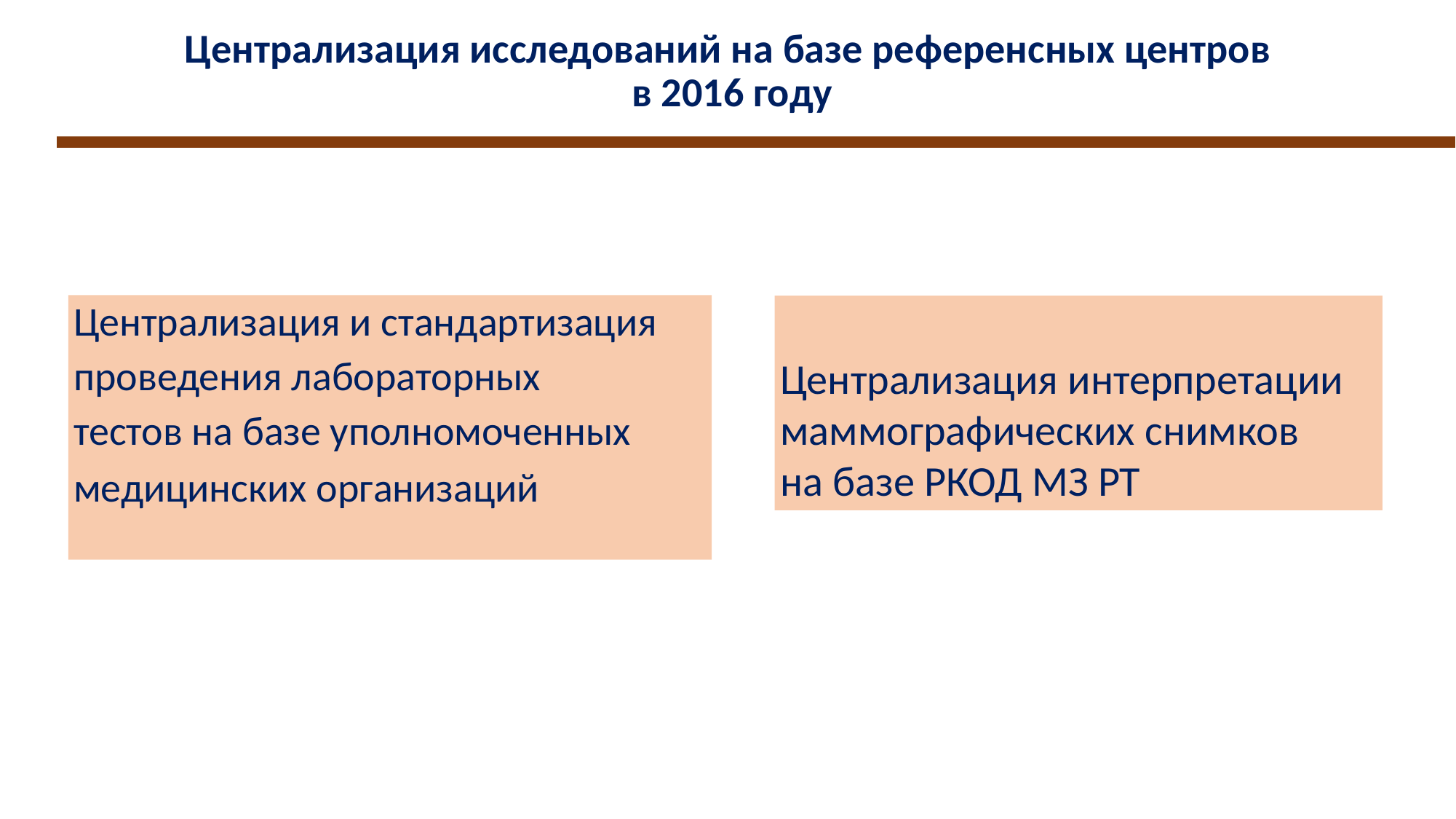

Централизация исследований на базе референсных центров
в 2016 году

Централизация и стандартизация
проведения лабораторных
тестов на базе уполномоченных
медицинских организаций

Централизация интерпретации
маммографических снимков
на базе РКОД МЗ РТ